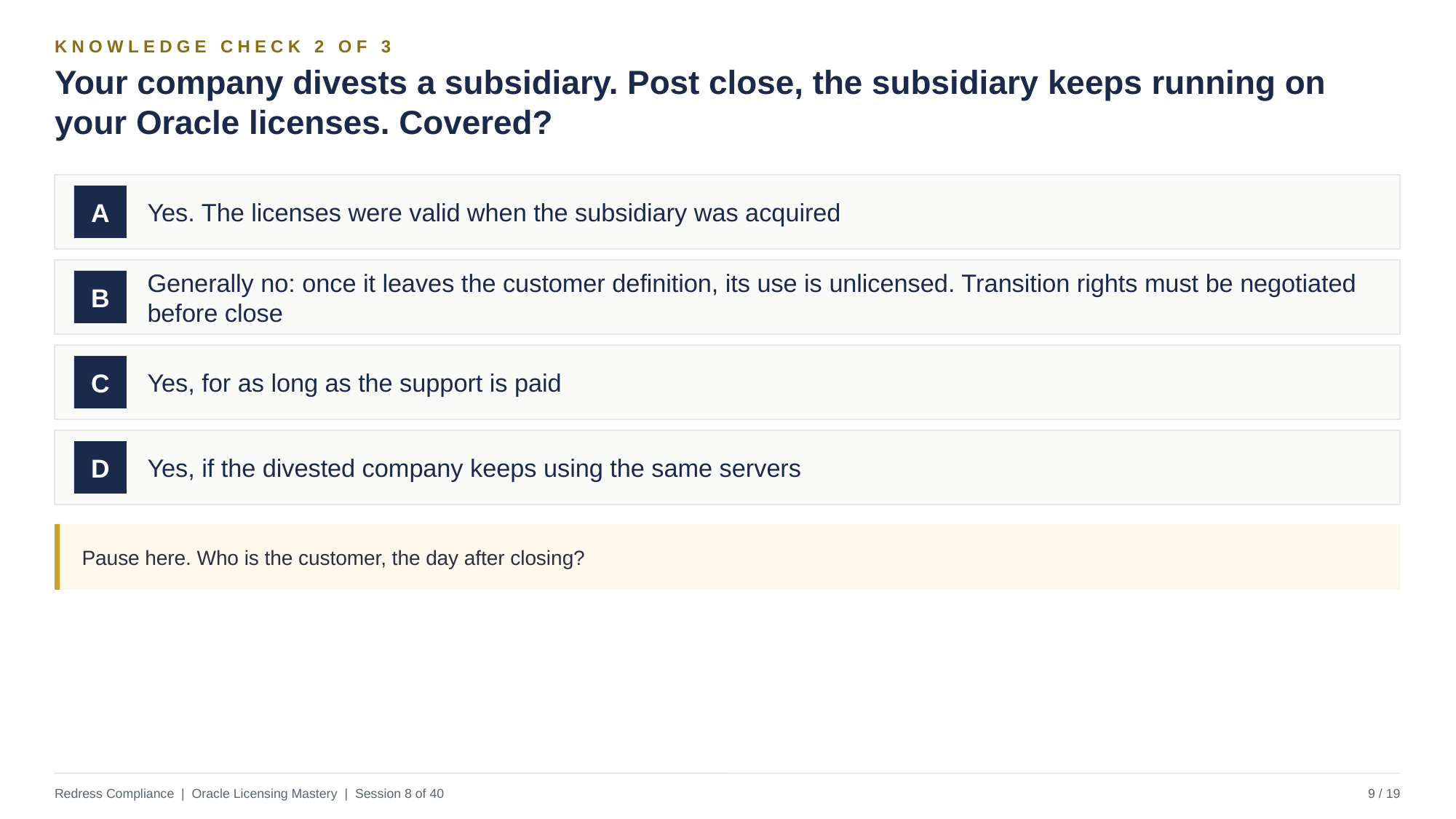

KNOWLEDGE CHECK 2 OF 3
Your company divests a subsidiary. Post close, the subsidiary keeps running on your Oracle licenses. Covered?

Yes. The licenses were valid when the subsidiary was acquired

A

Generally no: once it leaves the customer definition, its use is unlicensed. Transition rights must be negotiated before close

B

Yes, for as long as the support is paid

C

Yes, if the divested company keeps using the same servers

D

Pause here. Who is the customer, the day after closing?

Redress Compliance  |  Oracle Licensing Mastery  |  Session 8 of 40
9 / 19